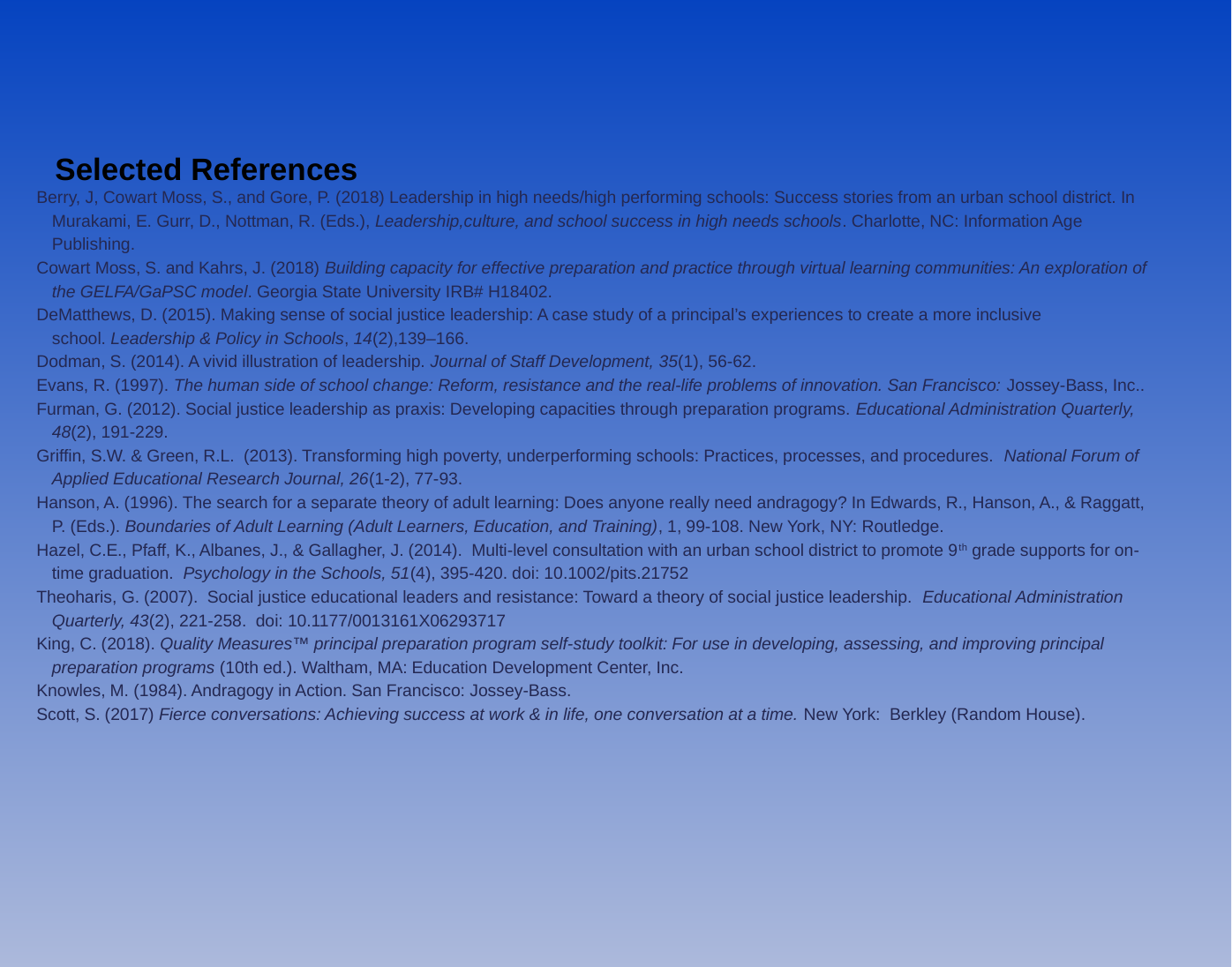

# Selected References
Berry, J, Cowart Moss, S., and Gore, P. (2018) Leadership in high needs/high performing schools: Success stories from an urban school district. In Murakami, E. Gurr, D., Nottman, R. (Eds.), Leadership,culture, and school success in high needs schools. Charlotte, NC: Information Age Publishing.
Cowart Moss, S. and Kahrs, J. (2018) Building capacity for effective preparation and practice through virtual learning communities: An exploration of the GELFA/GaPSC model. Georgia State University IRB# H18402.
DeMatthews, D. (2015). Making sense of social justice leadership: A case study of a principal’s experiences to create a more inclusive school. Leadership & Policy in Schools, 14(2),139–166.
Dodman, S. (2014). A vivid illustration of leadership. Journal of Staff Development, 35(1), 56-62.
Evans, R. (1997). The human side of school change: Reform, resistance and the real-life problems of innovation. San Francisco: Jossey-Bass, Inc..
Furman, G. (2012). Social justice leadership as praxis: Developing capacities through preparation programs. Educational Administration Quarterly, 48(2), 191-229.
Griffin, S.W. & Green, R.L.  (2013). Transforming high poverty, underperforming schools: Practices, processes, and procedures.  National Forum of Applied Educational Research Journal, 26(1-2), 77-93.
Hanson, A. (1996). The search for a separate theory of adult learning: Does anyone really need andragogy? In Edwards, R., Hanson, A., & Raggatt, P. (Eds.). Boundaries of Adult Learning (Adult Learners, Education, and Training), 1, 99-108. New York, NY: Routledge.
Hazel, C.E., Pfaff, K., Albanes, J., & Gallagher, J. (2014).  Multi-level consultation with an urban school district to promote 9th grade supports for on-time graduation.  Psychology in the Schools, 51(4), 395-420. doi: 10.1002/pits.21752
Theoharis, G. (2007).  Social justice educational leaders and resistance: Toward a theory of social justice leadership.  Educational Administration Quarterly, 43(2), 221-258.  doi: 10.1177/0013161X06293717
King, C. (2018). Quality Measures™ principal preparation program self-study toolkit: For use in developing, assessing, and improving principal preparation programs (10th ed.). Waltham, MA: Education Development Center, Inc.
Knowles, M. (1984). Andragogy in Action. San Francisco: Jossey-Bass.
Scott, S. (2017) Fierce conversations: Achieving success at work & in life, one conversation at a time. New York:  Berkley (Random House).